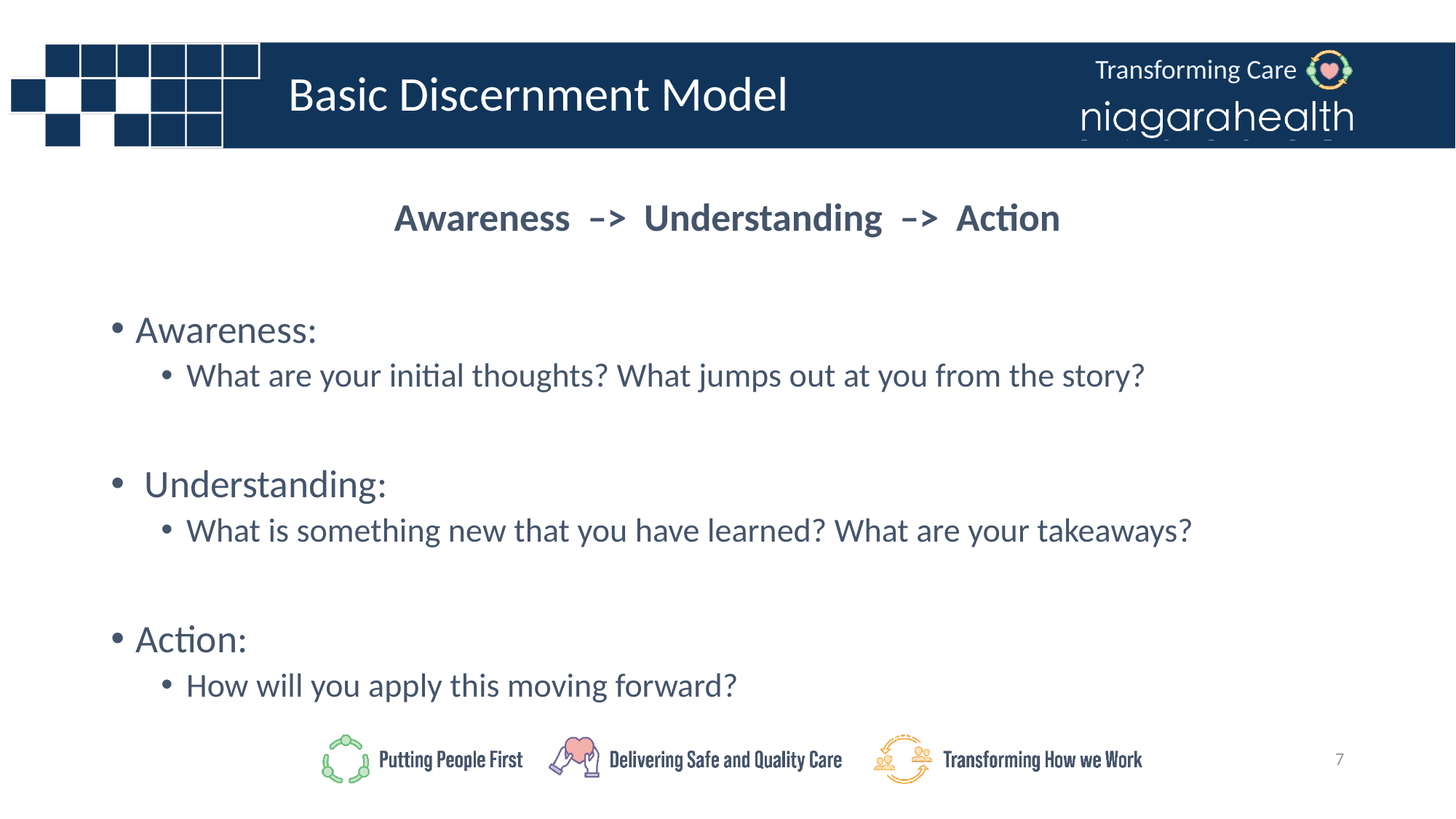

# Basic Discernment Model
Awareness  –>  Understanding  –>  Action

Awareness:
What are your initial thoughts? What jumps out at you from the story?

 Understanding:
What is something new that you have learned? What are your takeaways?

Action:
How will you apply this moving forward?

7